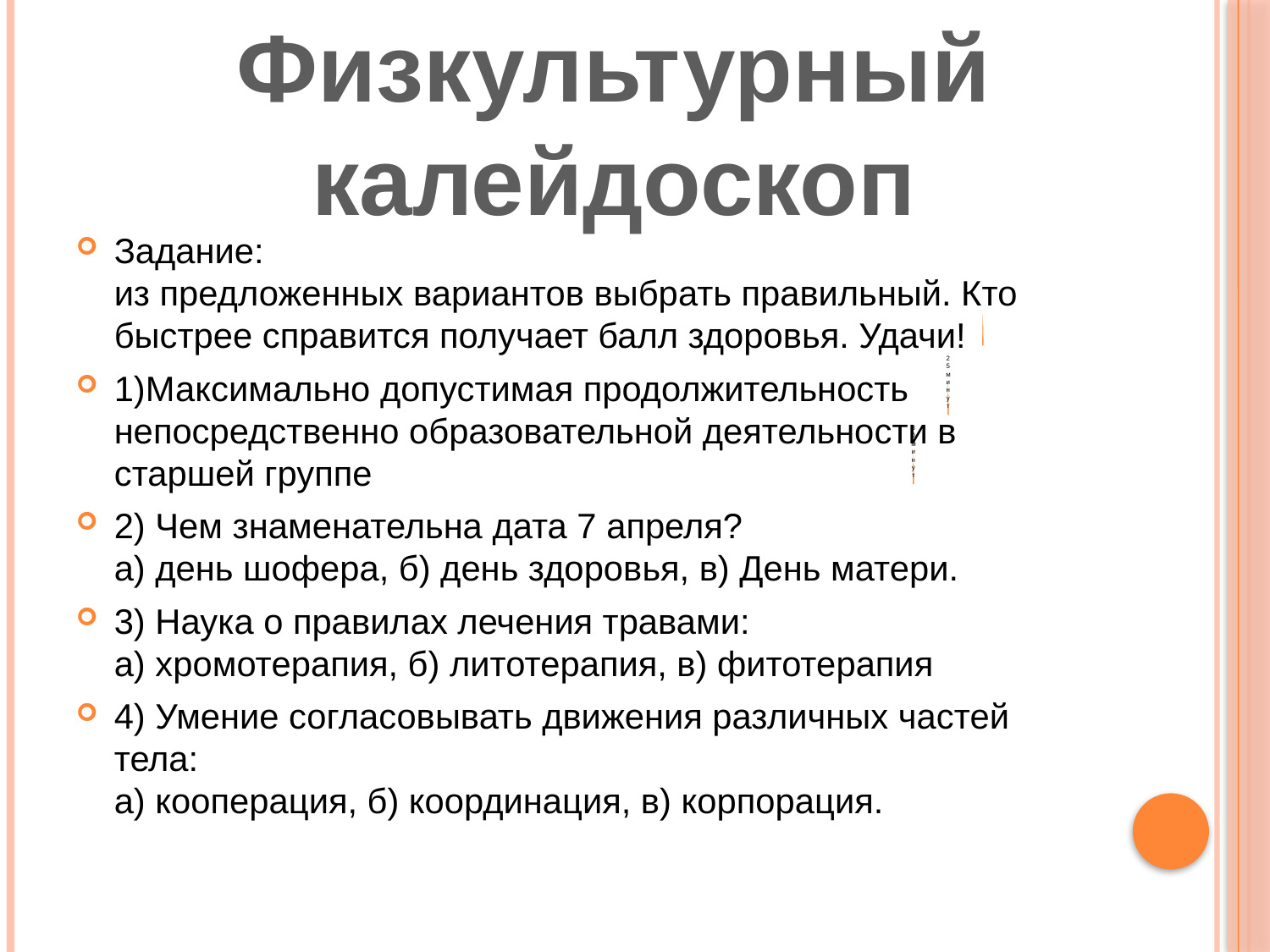

Физкультурный калейдоскоп
Задание:
из предложенных вариантов выбрать правильный. Кто быстрее справится получает балл здоровья. Удачи!
1)Максимально допустимая продолжительность непосредственно образовательной деятельности в старшей группе
2) Чем знаменательна дата 7 апреля?
а) день шофера, б) день здоровья, в) День матери.
3) Наука о правилах лечения травами:
а) хромотерапия, б) литотерапия, в) фитотерапия
4) Умение согласовывать движения различных частей тела:
а) кооперация, б) координация, в) корпорация.
25 минут
30 минут